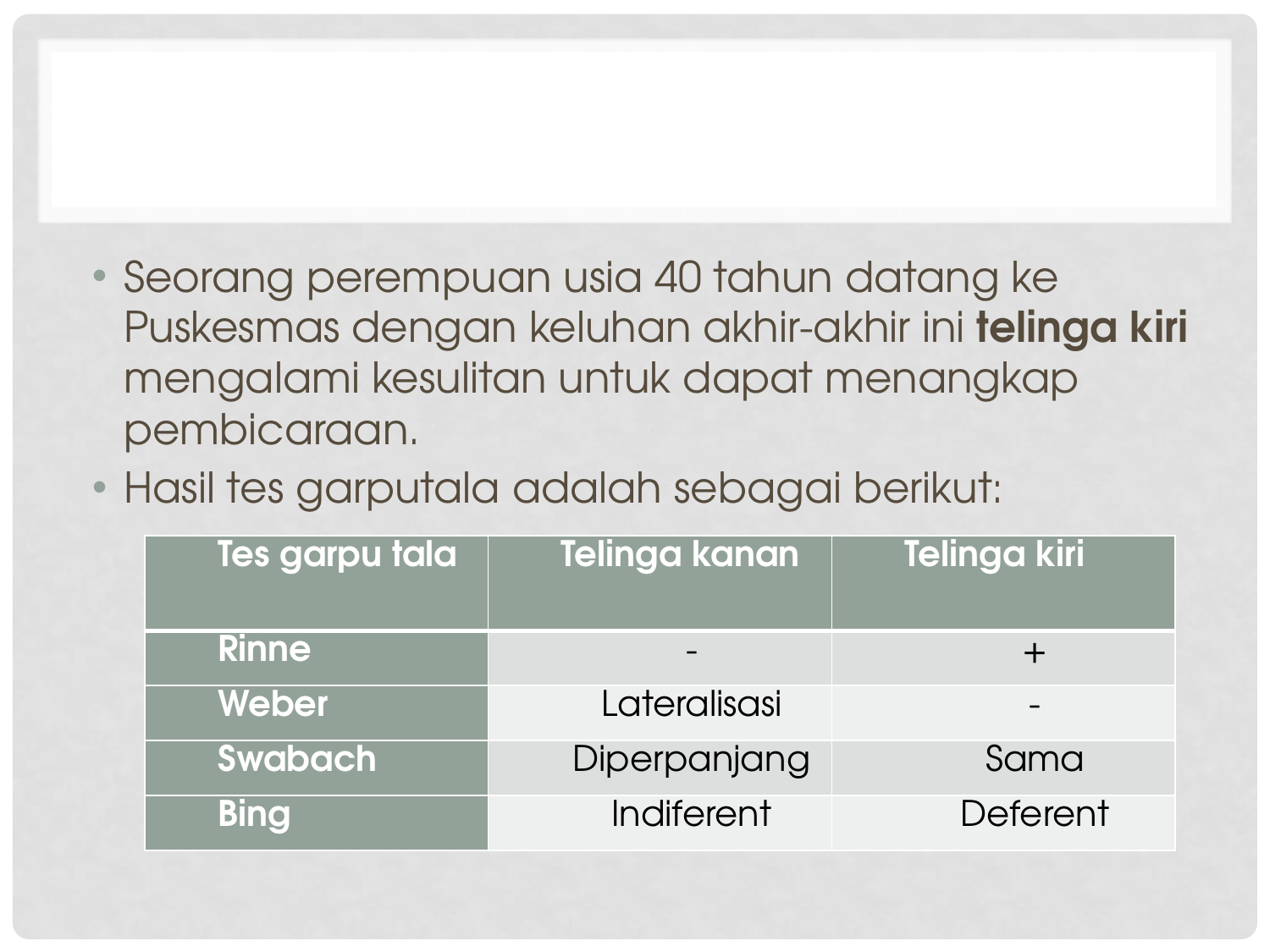

#
Seorang perempuan usia 40 tahun datang ke Puskesmas dengan keluhan akhir-akhir ini telinga kiri mengalami kesulitan untuk dapat menangkap pembicaraan.
Hasil tes garputala adalah sebagai berikut:

| Tes garpu tala | Telinga kanan | Telinga kiri |
| --- | --- | --- |
| Rinne | - | + |
| Weber | Lateralisasi | - |
| Swabach | Diperpanjang | Sama |
| Bing | Indiferent | Deferent |